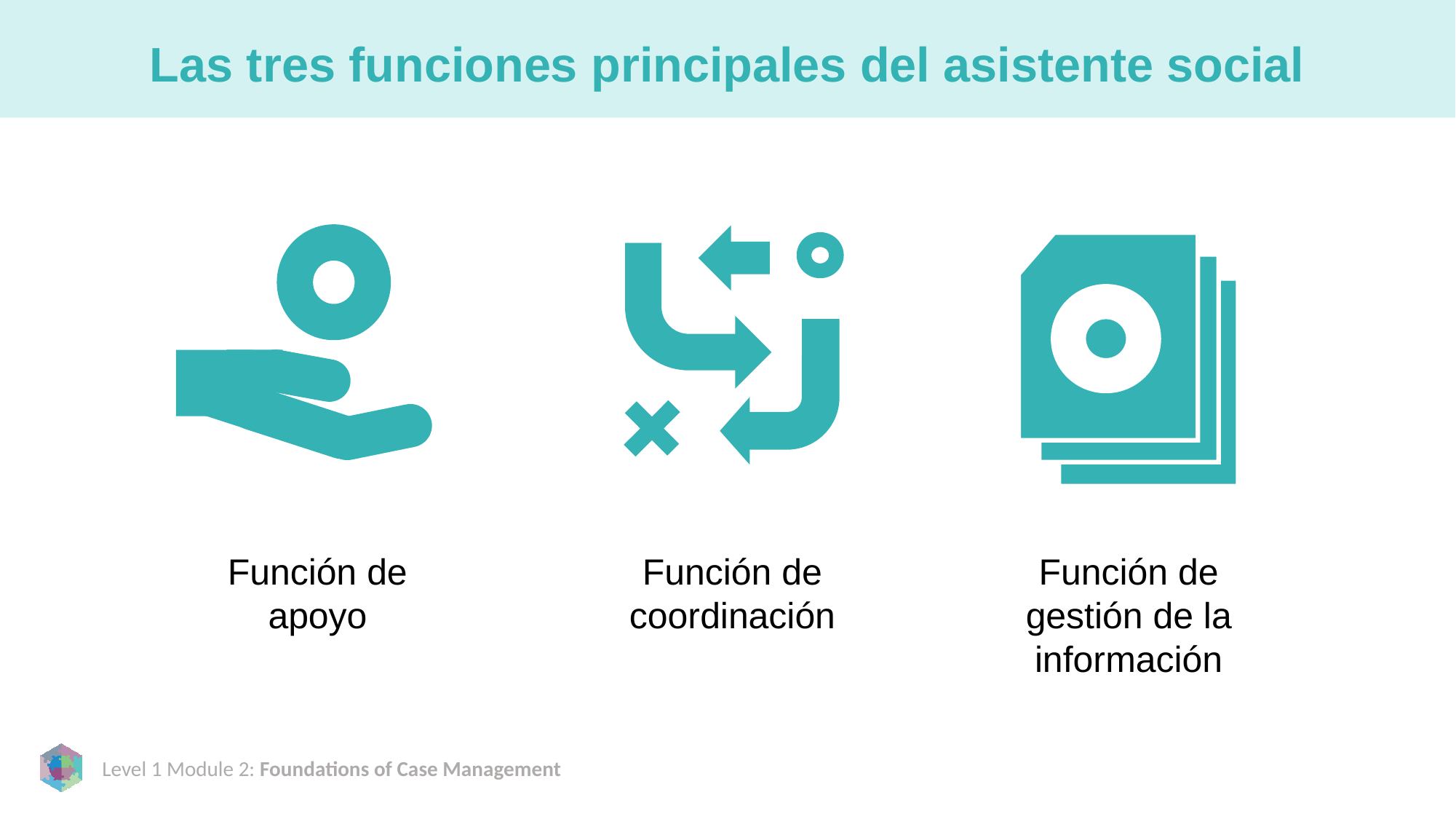

# Las tres funciones principales del asistente social

Función de apoyo
Función de coordinación
Función de gestión de la información